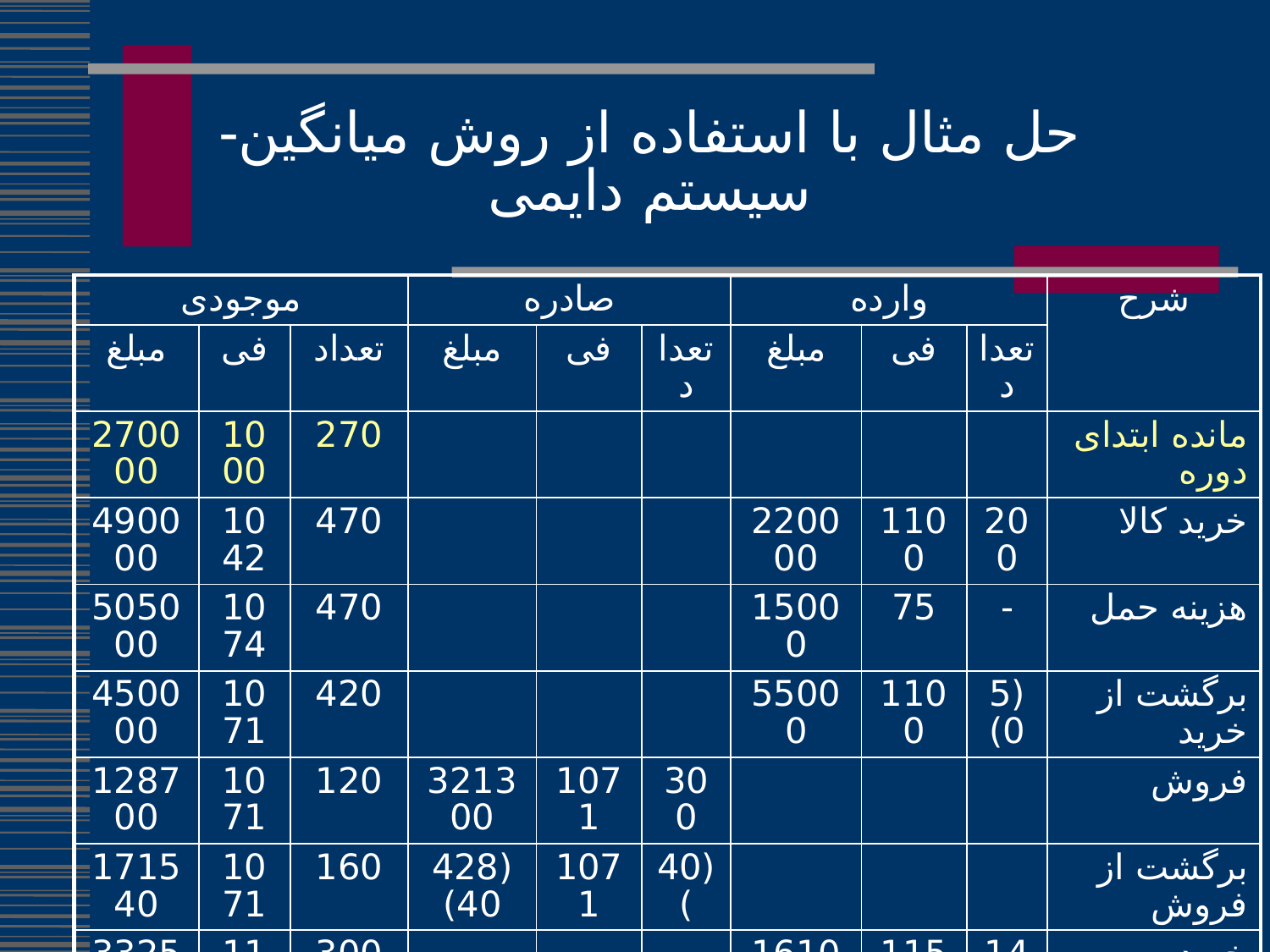

# حل مثال با استفاده از روش میانگین- سیستم دایمی
| موجودی |  |  | صادره |  |  | وارده |  |  | شرح |
| --- | --- | --- | --- | --- | --- | --- | --- | --- | --- |
| مبلغ | فی | تعداد | مبلغ | فی | تعداد | مبلغ | فی | تعداد |  |
| 270000 | 1000 | 270 |  |  |  |  |  |  | مانده ابتدای دوره |
| 490000 | 1042 | 470 |  |  |  | 220000 | 1100 | 200 | خرید کالا |
| 505000 | 1074 | 470 |  |  |  | 15000 | 75 | - | هزینه حمل |
| 450000 | 1071 | 420 |  |  |  | 55000 | 1100 | (50) | برگشت از خرید |
| 128700 | 1071 | 120 | 321300 | 1071 | 300 |  |  |  | فروش |
| 171540 | 1071 | 160 | (42840) | 1071 | (40) |  |  |  | برگشت از فروش |
| 332540 | 1108 | 300 |  |  |  | 161000 | 1150 | 140 | خرید |
| 343040 | 1143 | 300 |  |  |  | 10500 | 75 | - | هزینه حمل |
| 335340 | 1118 | 300 |  |  |  | (7700) | 55 |  | تخفیفات نقدی |
| 167640 | 1118 | 150 | 167700 | 1118 | 150 |  |  |  | فروش |
| 323640 | 1156 | 280 |  |  |  | 156000 | 1200 | 130 | خرید |
260